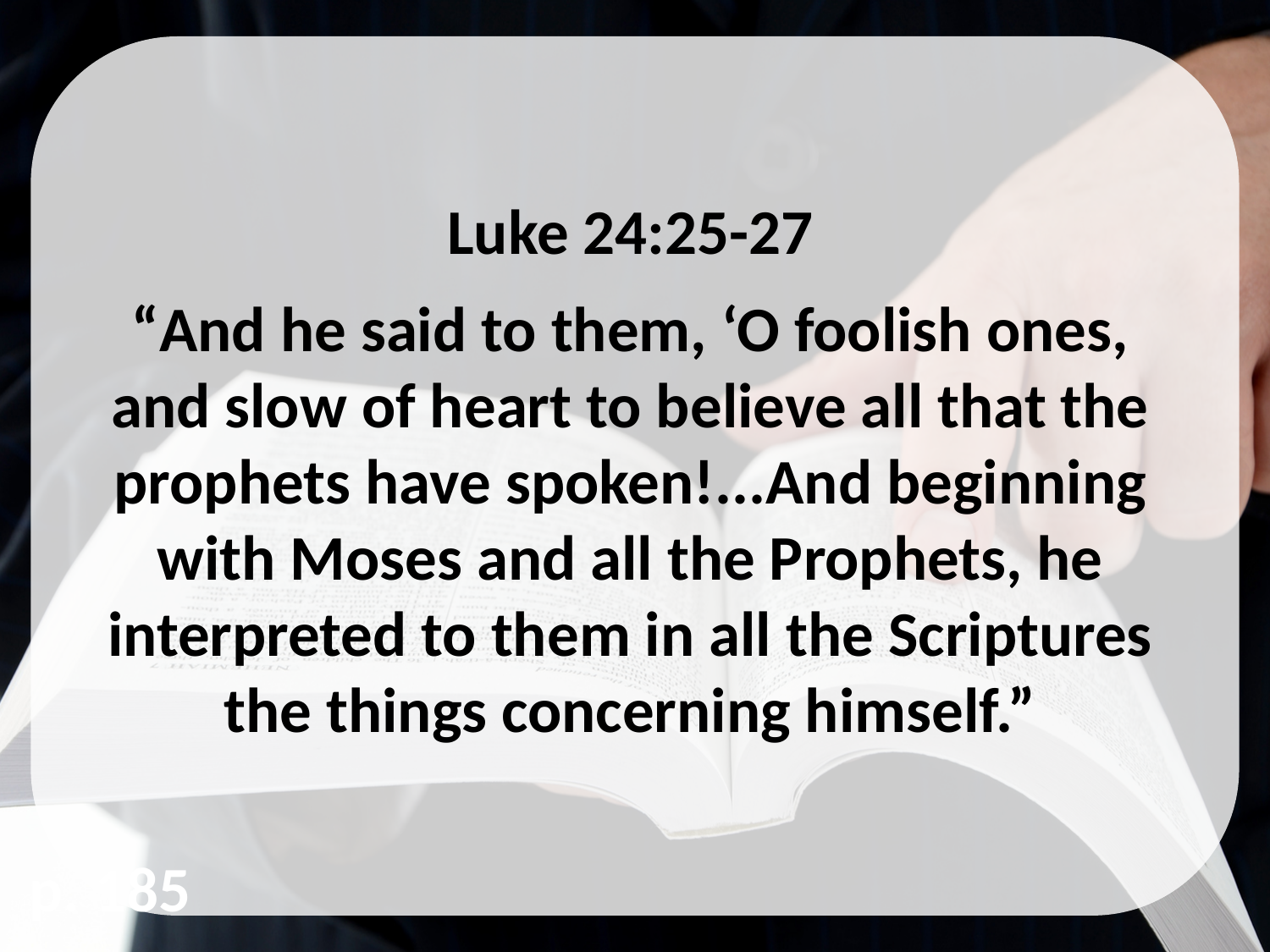

Luke 24:25-27
“And he said to them, ‘O foolish ones, and slow of heart to believe all that the prophets have spoken!...And beginning with Moses and all the Prophets, he interpreted to them in all the Scriptures the things concerning himself.”
p. 185